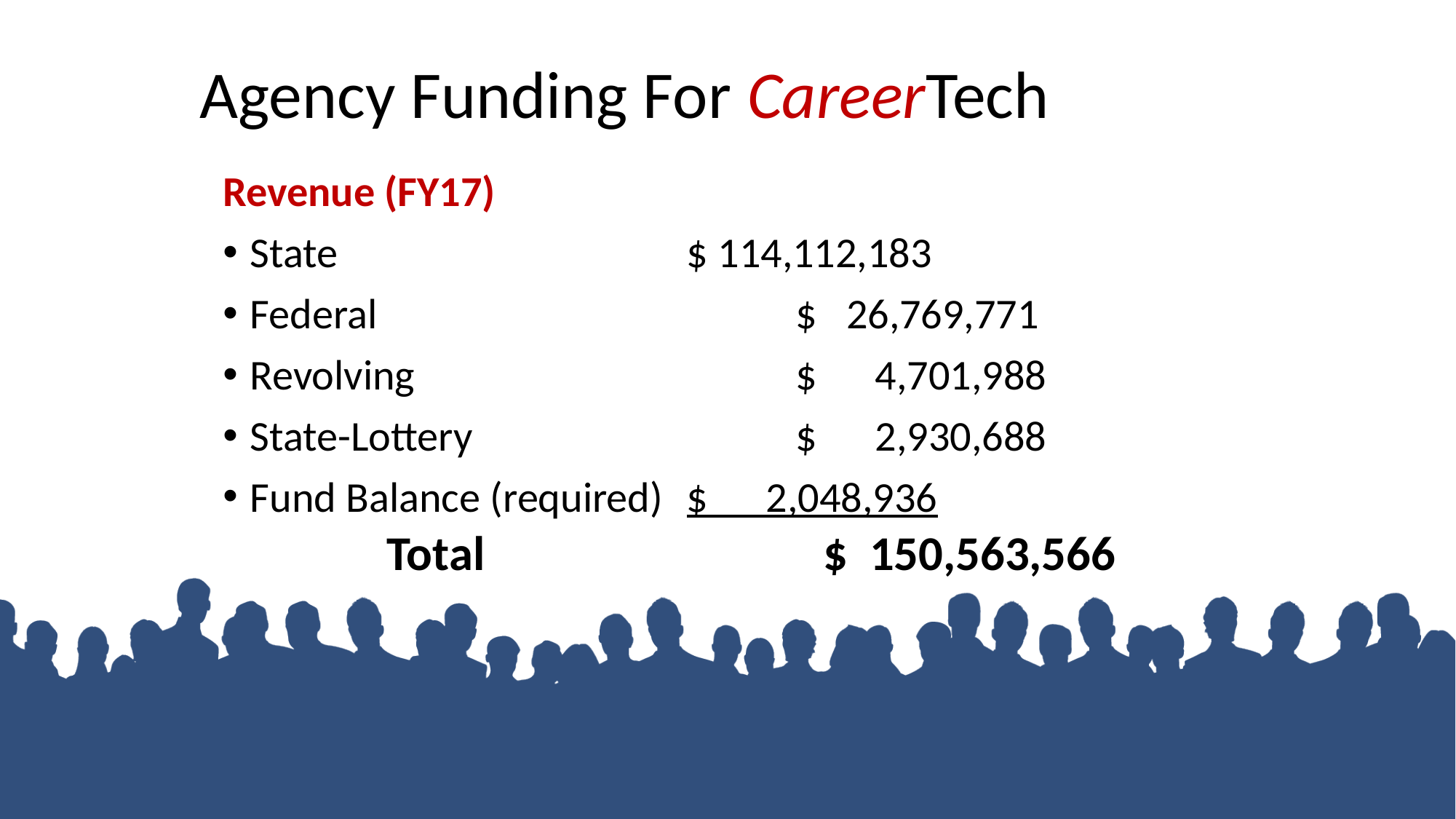

# Agency Funding For CareerTech
Revenue (FY17)
State				$ 114,112,183
Federal				$   26,769,771
Revolving				$      4,701,988
State-Lottery			$      2,930,688
Fund Balance (required)	$      2,048,936
	Total				$  150,563,566